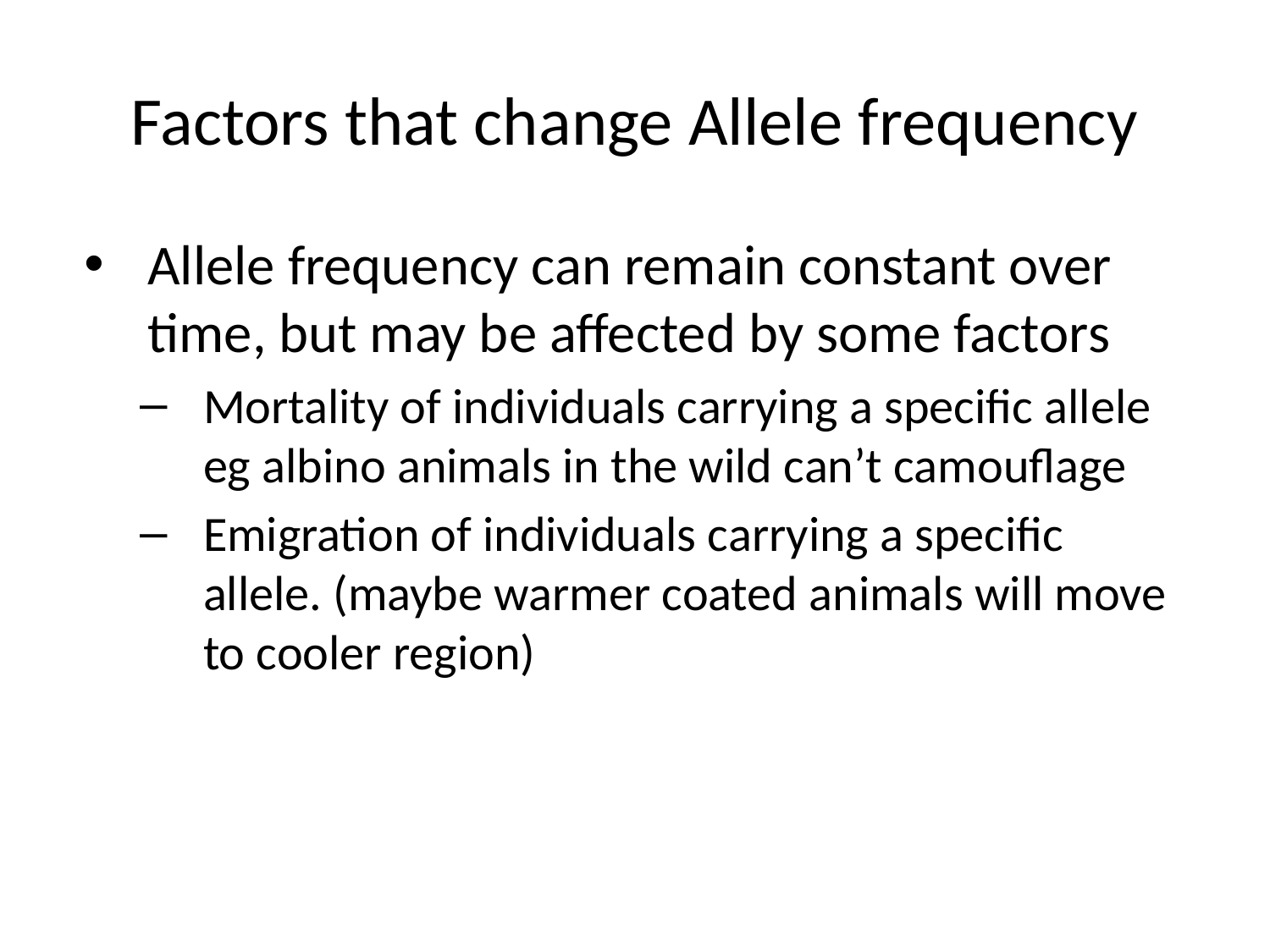

# Factors that change Allele frequency
Allele frequency can remain constant over time, but may be affected by some factors
Mortality of individuals carrying a specific allele eg albino animals in the wild can’t camouflage
Emigration of individuals carrying a specific allele. (maybe warmer coated animals will move to cooler region)